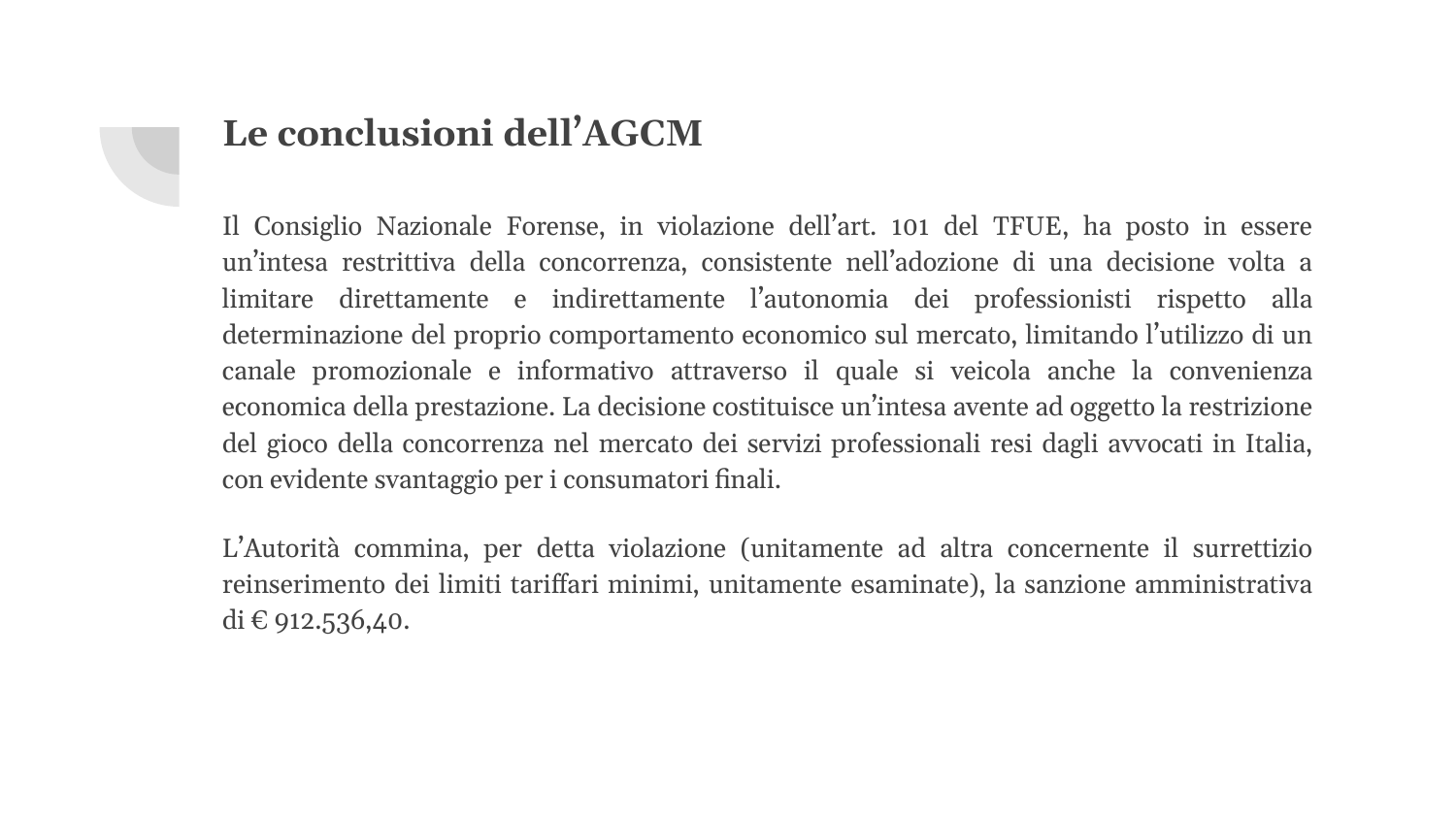

# Le conclusioni dell’AGCM
Il Consiglio Nazionale Forense, in violazione dell’art. 101 del TFUE, ha posto in essere un’intesa restrittiva della concorrenza, consistente nell’adozione di una decisione volta a limitare direttamente e indirettamente l’autonomia dei professionisti rispetto alla determinazione del proprio comportamento economico sul mercato, limitando l’utilizzo di un canale promozionale e informativo attraverso il quale si veicola anche la convenienza economica della prestazione. La decisione costituisce un’intesa avente ad oggetto la restrizione del gioco della concorrenza nel mercato dei servizi professionali resi dagli avvocati in Italia, con evidente svantaggio per i consumatori finali.
L’Autorità commina, per detta violazione (unitamente ad altra concernente il surrettizio reinserimento dei limiti tariffari minimi, unitamente esaminate), la sanzione amministrativa di € 912.536,40.